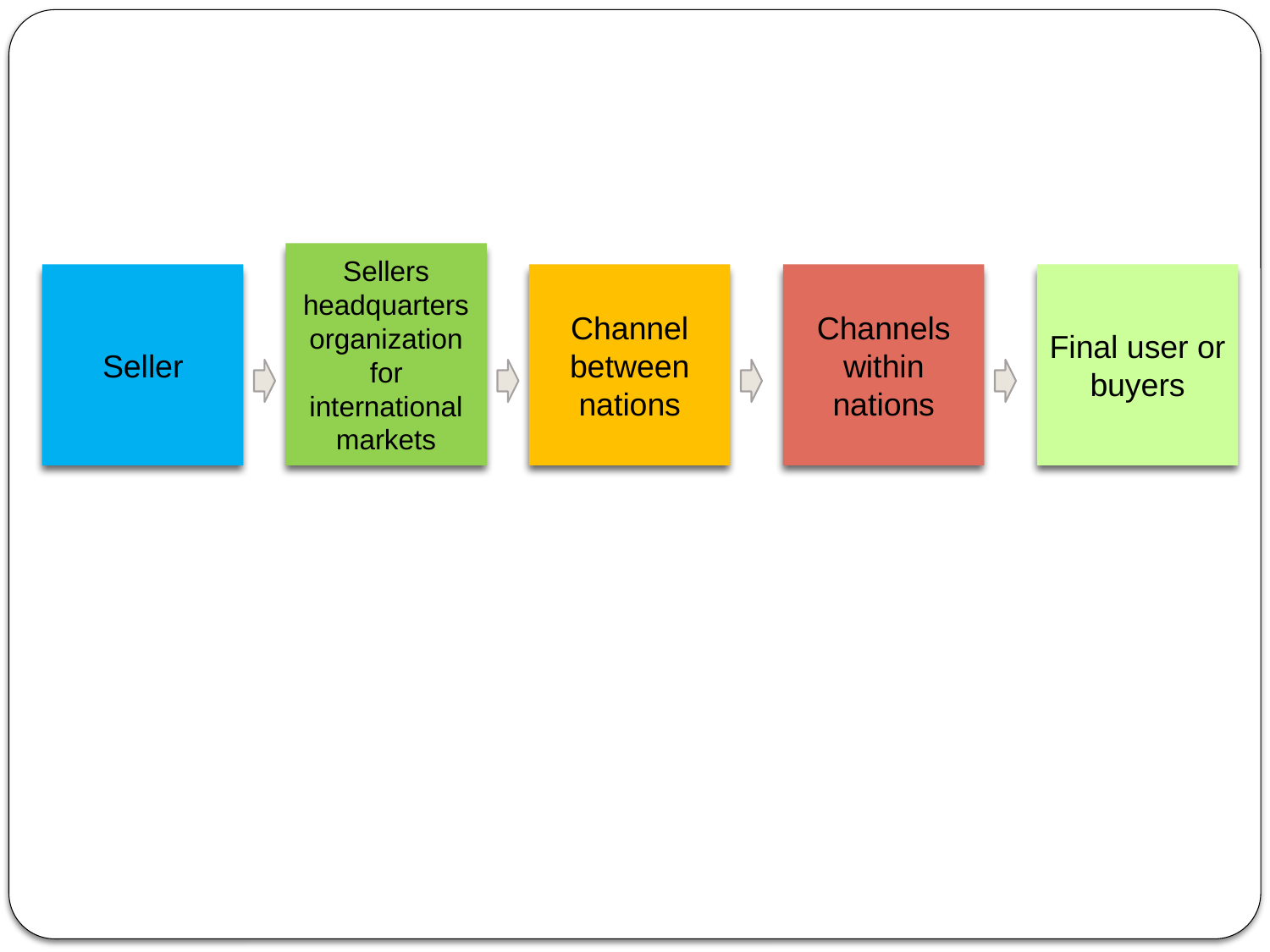

Sellers headquarters organization for international markets
Seller
Channel between nations
Channels within nations
Final user or buyers